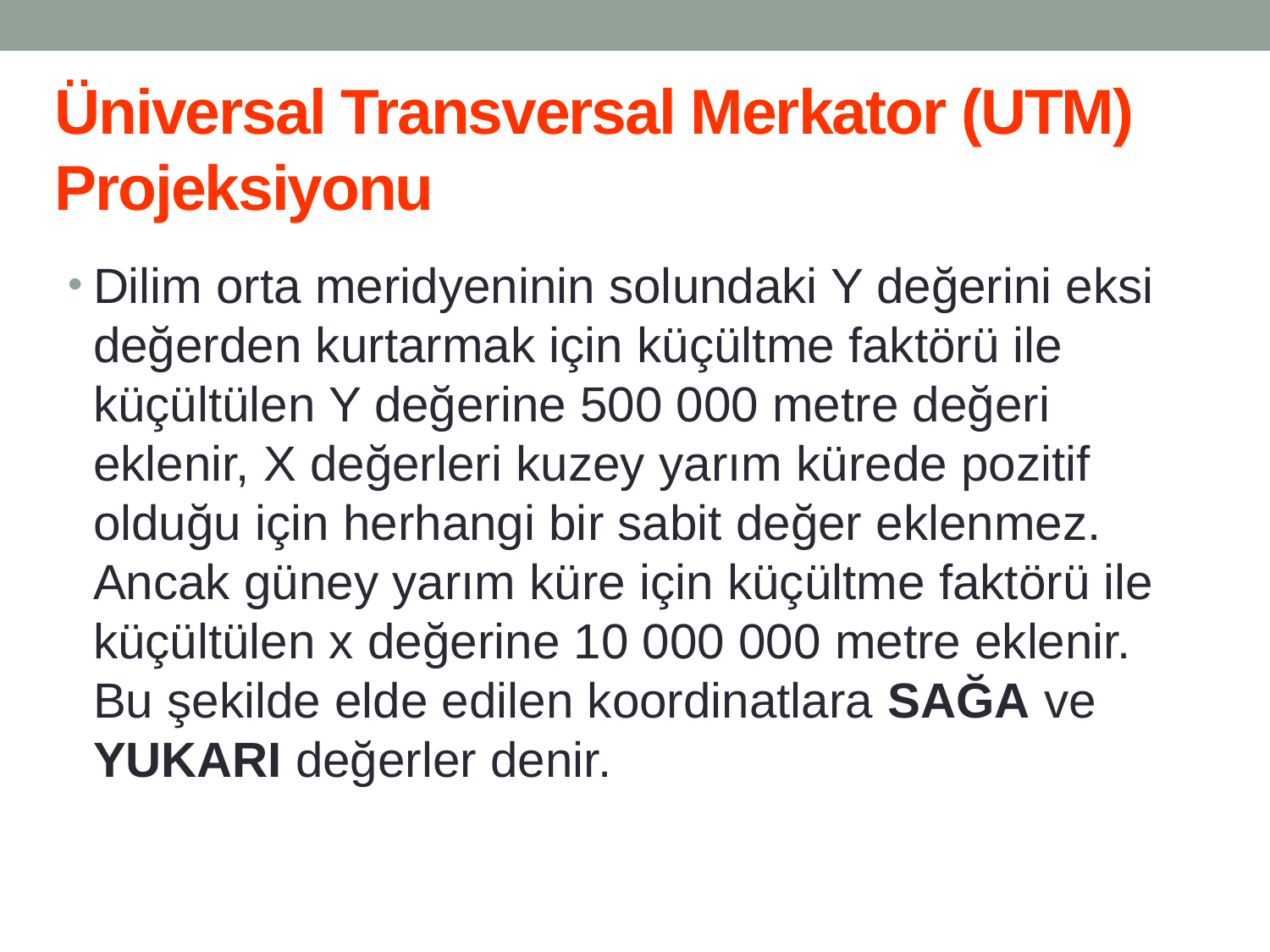

Üniversal Transversal Merkator (UTM) Projeksiyonu
Dilim orta meridyeninin solundaki Y değerini eksi değerden kurtarmak için küçültme faktörü ile küçültülen Y değerine 500 000 metre değeri eklenir, X değerleri kuzey yarım kürede pozitif olduğu için herhangi bir sabit değer eklenmez. Ancak güney yarım küre için küçültme faktörü ile küçültülen x değerine 10 000 000 metre eklenir. Bu şekilde elde edilen koordinatlara SAĞA ve YUKARI değerler denir.